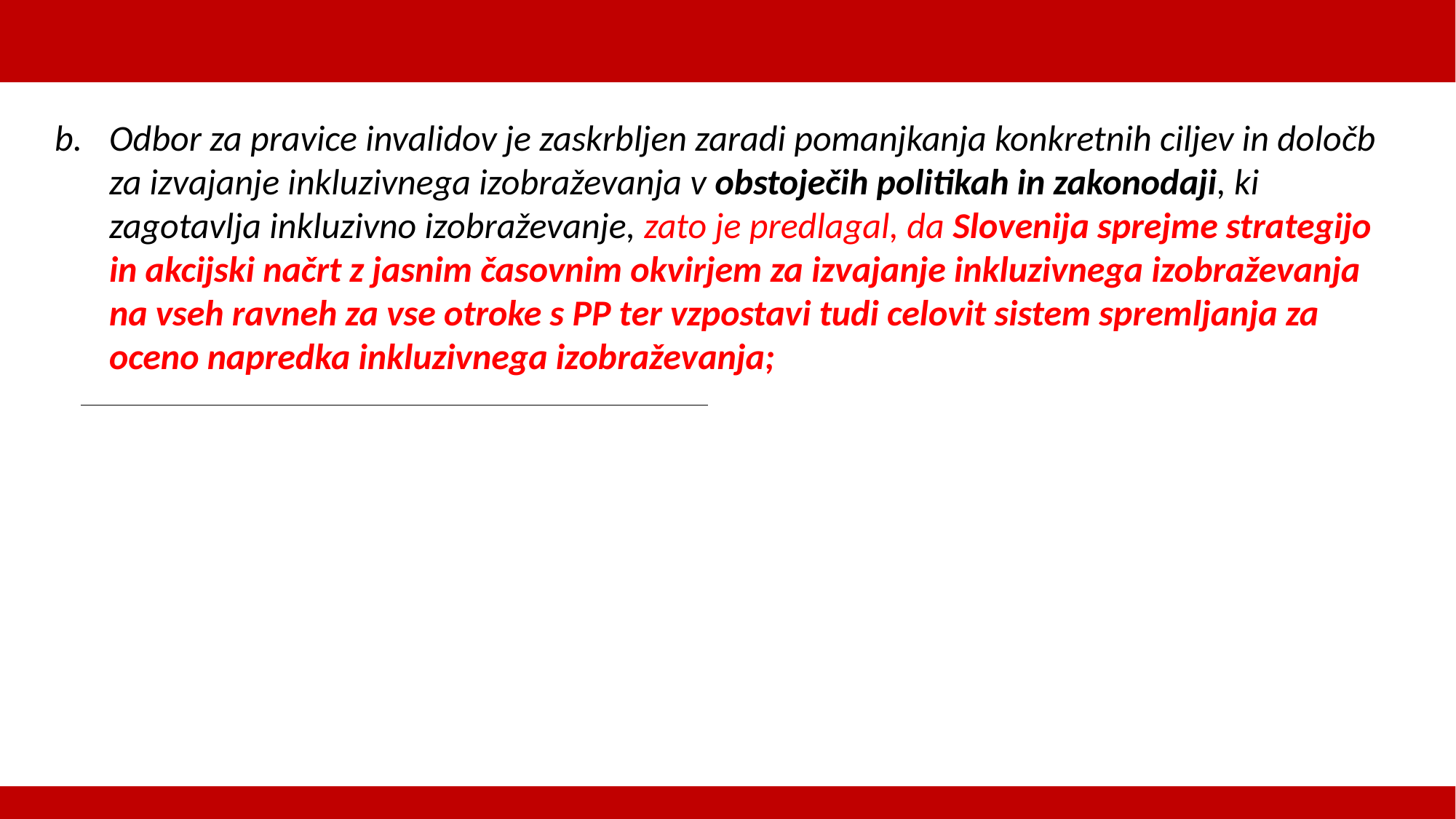

# Odbor za pravice invalidov je zaskrbljen zaradi pomanjkanja konkretnih ciljev in določb za izvajanje inkluzivnega izobraževanja v obstoječih politikah in zakonodaji, ki zagotavlja inkluzivno izobraževanje, zato je predlagal, da Slovenija sprejme strategijo in akcijski načrt z jasnim časovnim okvirjem za izvajanje inkluzivnega izobraževanja na vseh ravneh za vse otroke s PP ter vzpostavi tudi celovit sistem spremljanja za oceno napredka inkluzivnega izobraževanja;